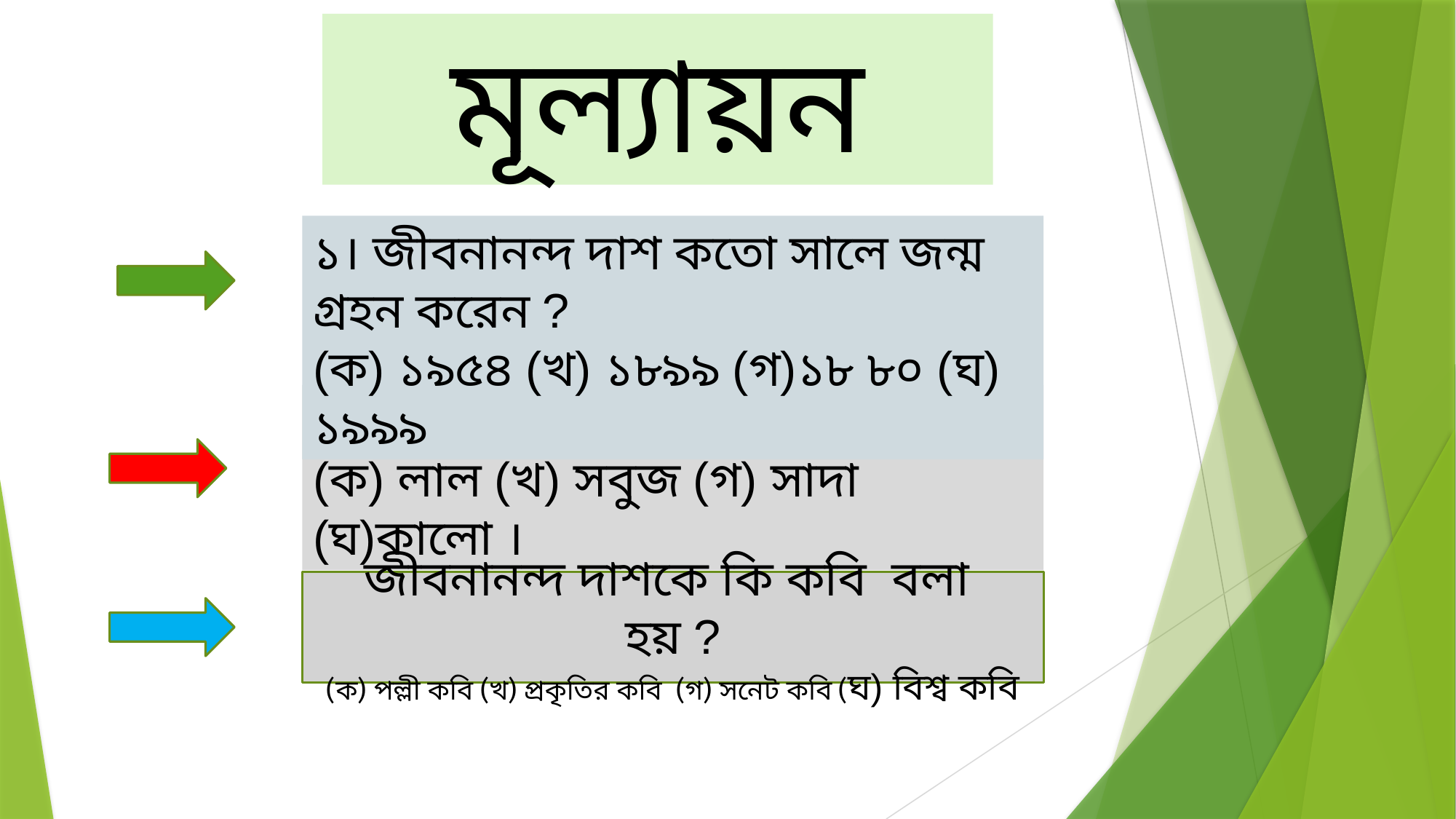

মূল্যায়ন
১। জীবনানন্দ দাশ কতো সালে জন্ম গ্রহন করেন ?
(ক) ১৯৫৪ (খ) ১৮৯৯ (গ)১৮ ৮০ (ঘ) ১৯৯৯

২।ধবল শব্দের অর্থ বল ?
(ক) লাল (খ) সবুজ (গ) সাদা (ঘ)কালো ।

জীবনানন্দ দাশকে কি কবি  বলা  হয় ?
(ক) পল্লী কবি (খ) প্রকৃতির কবি  (গ) সনেট কবি (ঘ) বিশ্ব কবি